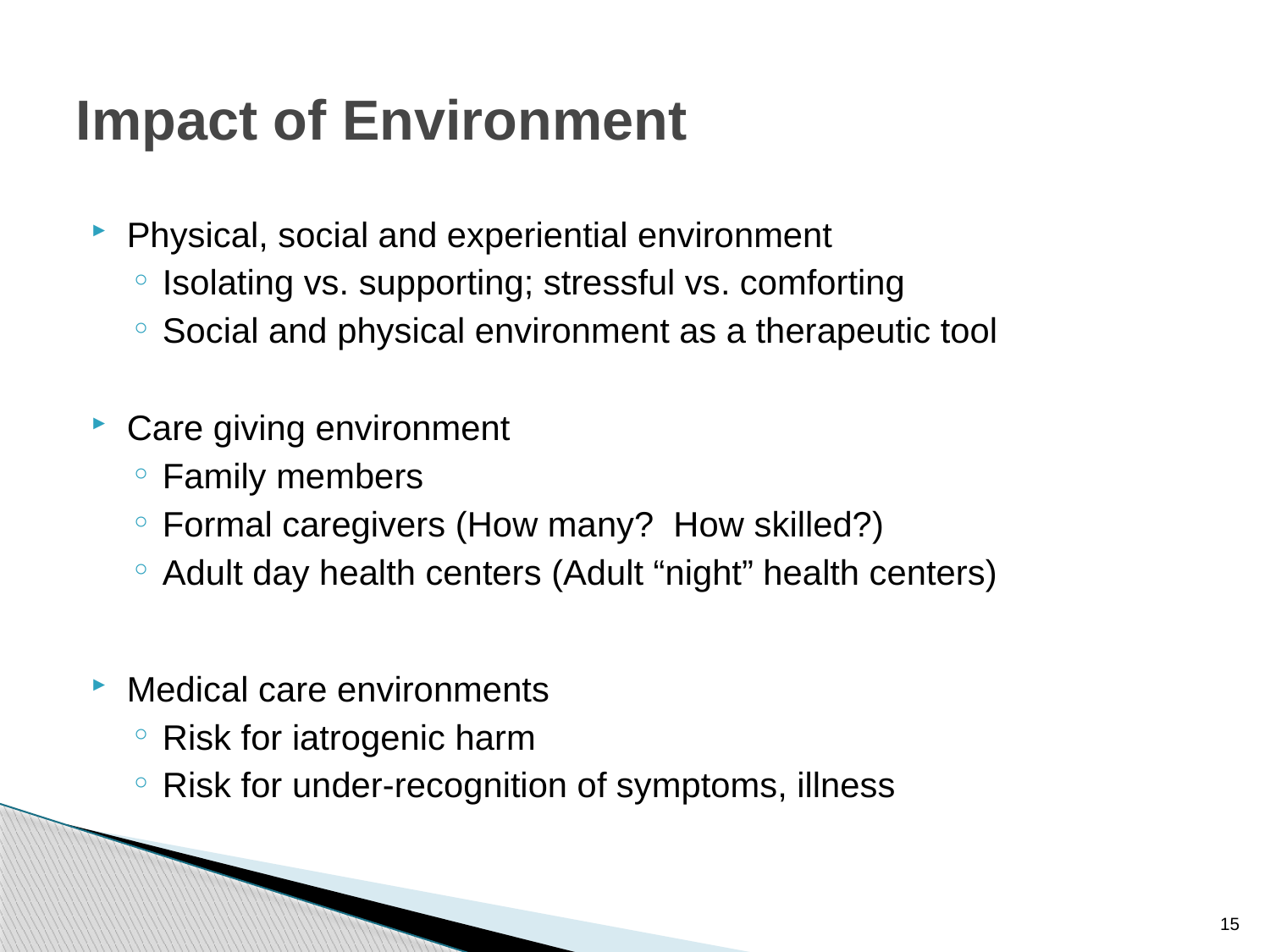

# Impact of Environment
Physical, social and experiential environment
Isolating vs. supporting; stressful vs. comforting
Social and physical environment as a therapeutic tool

Care giving environment
Family members
Formal caregivers (How many?  How skilled?)
Adult day health centers (Adult “night” health centers)

Medical care environments
Risk for iatrogenic harm
Risk for under-recognition of symptoms, illness

15